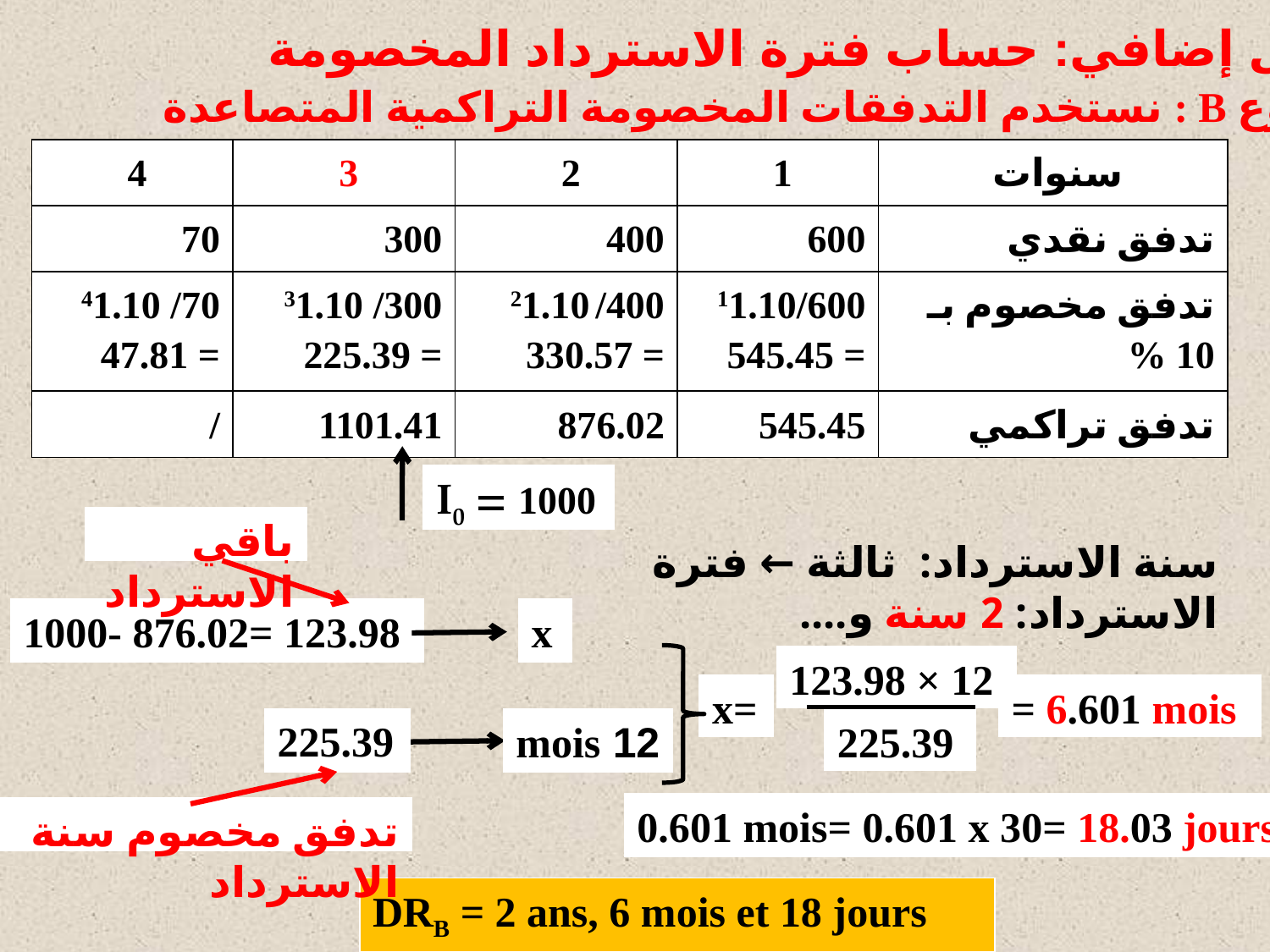

سؤال إضافي: حساب فترة الاسترداد المخصومة
المشروع B : نستخدم التدفقات المخصومة التراكمية المتصاعدة
| 4 | 3 | 2 | 1 | سنوات |
| --- | --- | --- | --- | --- |
| 70 | 300 | 400 | 600 | تدفق نقدي |
| 70/ 41.10 = 47.81 | 300/ 31.10 = 225.39 | 400/ 21.10 = 330.57 | 11.10/600 = 545.45 | تدفق مخصوم بـ 10 % |
| / | 1101.41 | 876.02 | 545.45 | تدفق تراكمي |
I0 = 1000
باقي الاسترداد
1000- 876.02= 123.98
x
225.39
12 mois
تدفق مخصوم سنة الاسترداد

123.98 × 12
x=
= 6.601 mois
225.39
سنة الاسترداد:  ثالثة ← فترة الاسترداد: 2 سنة و....
0.601 mois= 0.601 x 30= 18.03 jours
DRB = 2 ans, 6 mois et 18 jours